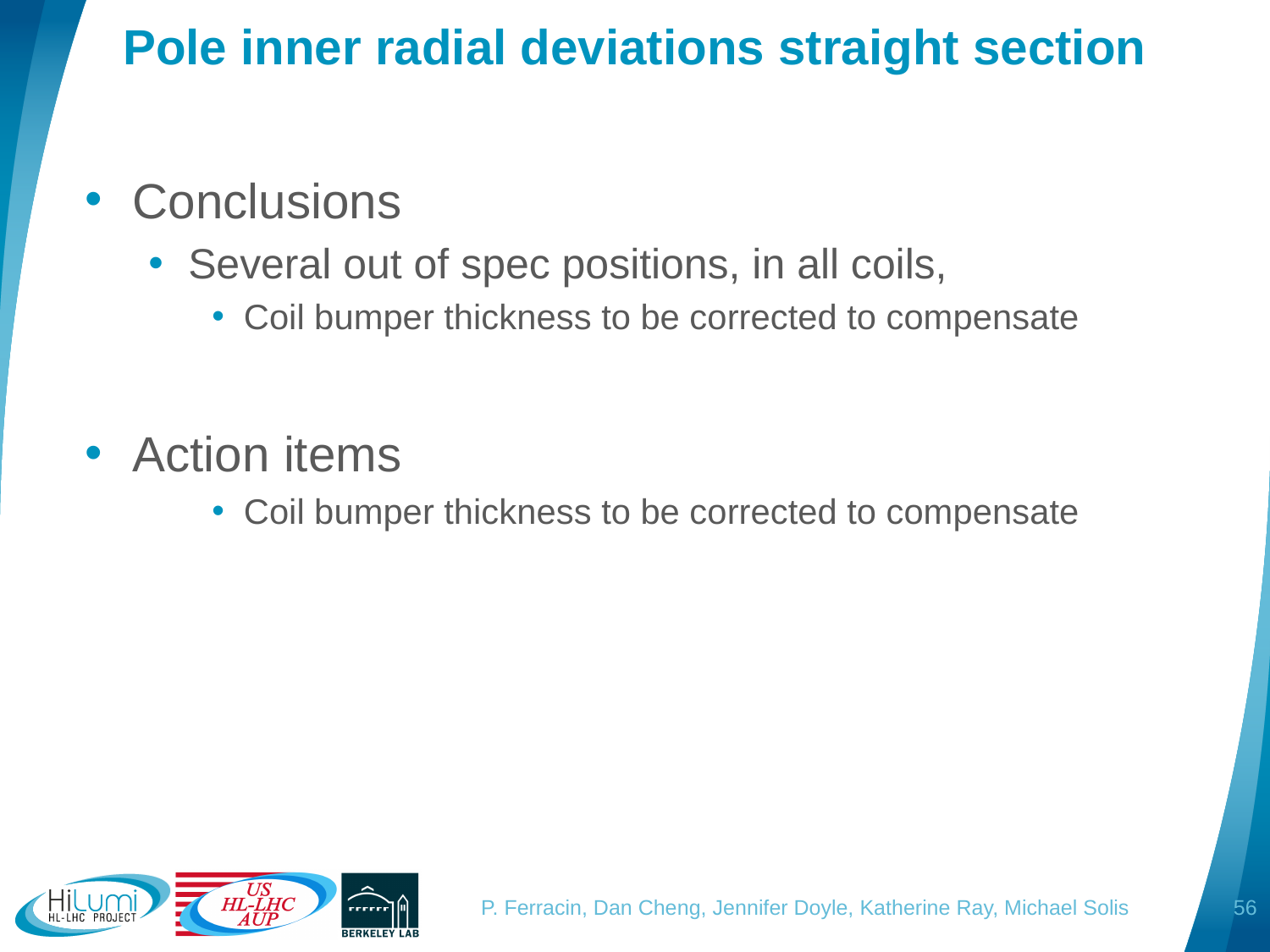

# Pole inner radial deviations straight section
Conclusions
Several out of spec positions, in all coils,
Coil bumper thickness to be corrected to compensate

Action items
Coil bumper thickness to be corrected to compensate

56
P. Ferracin, Dan Cheng, Jennifer Doyle, Katherine Ray, Michael Solis